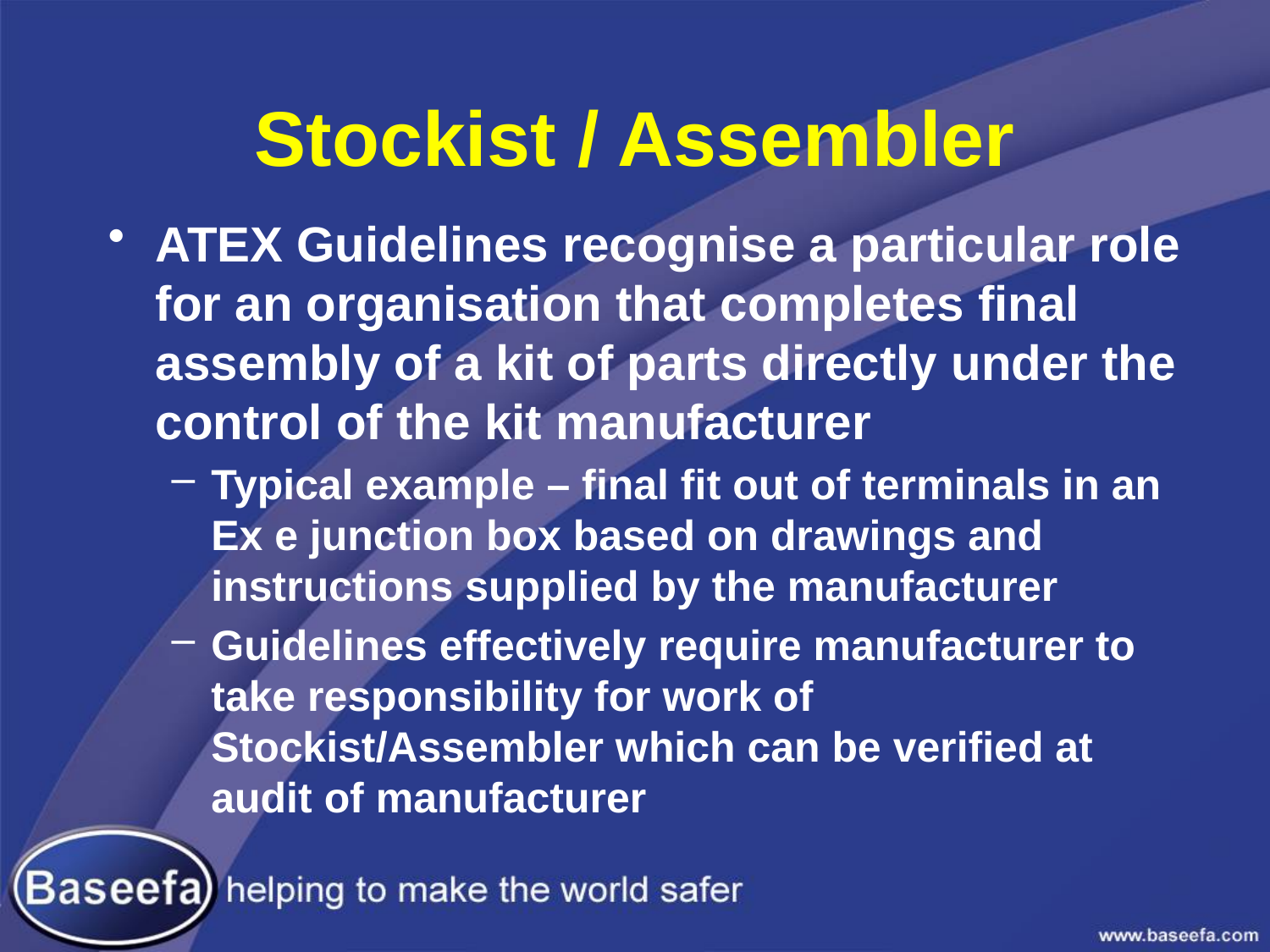

# Stockist / Assembler
ATEX Guidelines recognise a particular role for an organisation that completes final assembly of a kit of parts directly under the control of the kit manufacturer
Typical example – final fit out of terminals in an Ex e junction box based on drawings and instructions supplied by the manufacturer
Guidelines effectively require manufacturer to take responsibility for work of Stockist/Assembler which can be verified at audit of manufacturer